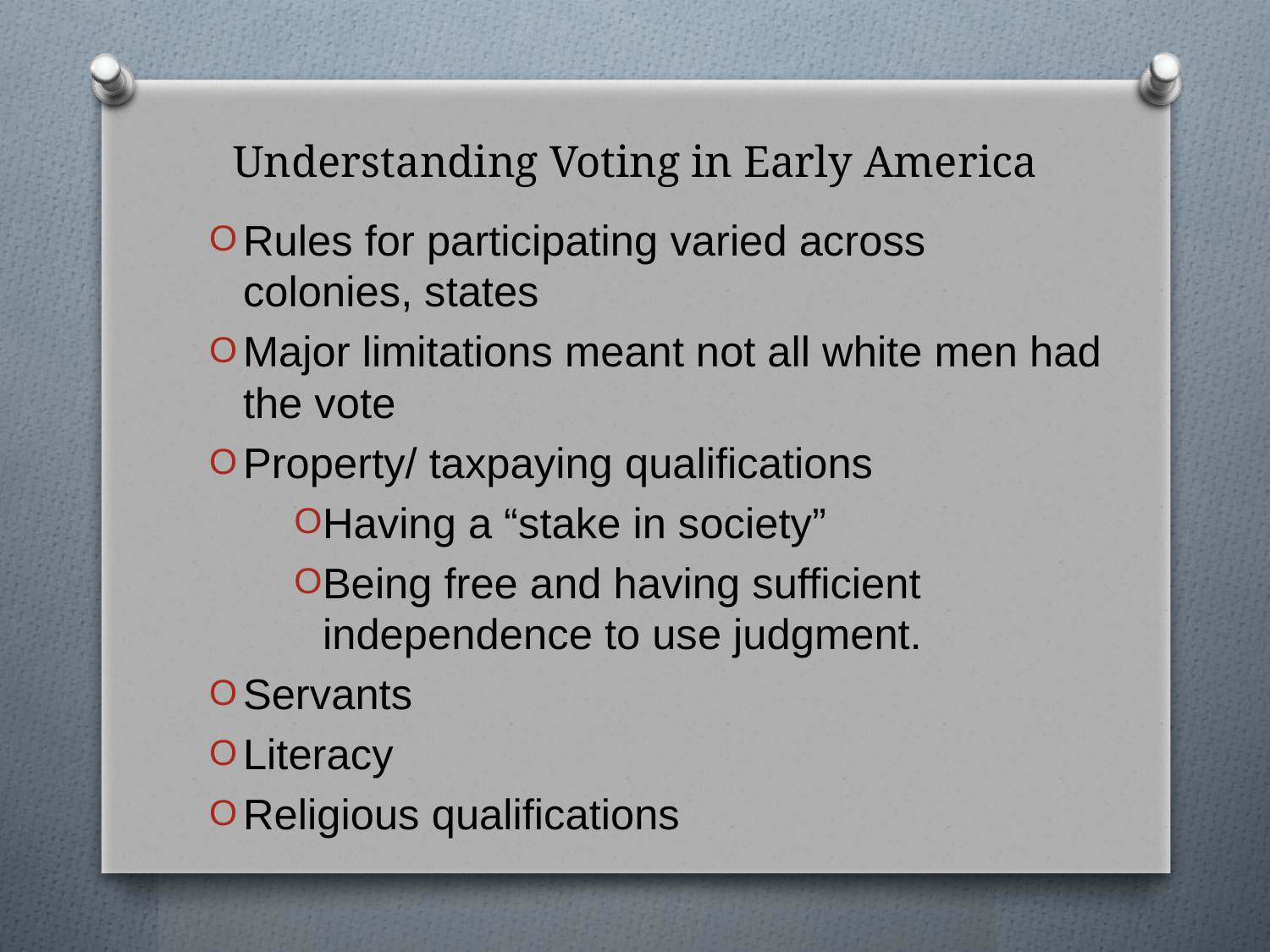

# Understanding Voting in Early America
Rules for participating varied across colonies, states
Major limitations meant not all white men had the vote
Property/ taxpaying qualifications
Having a “stake in society”
Being free and having sufficient independence to use judgment.
Servants
Literacy
Religious qualifications